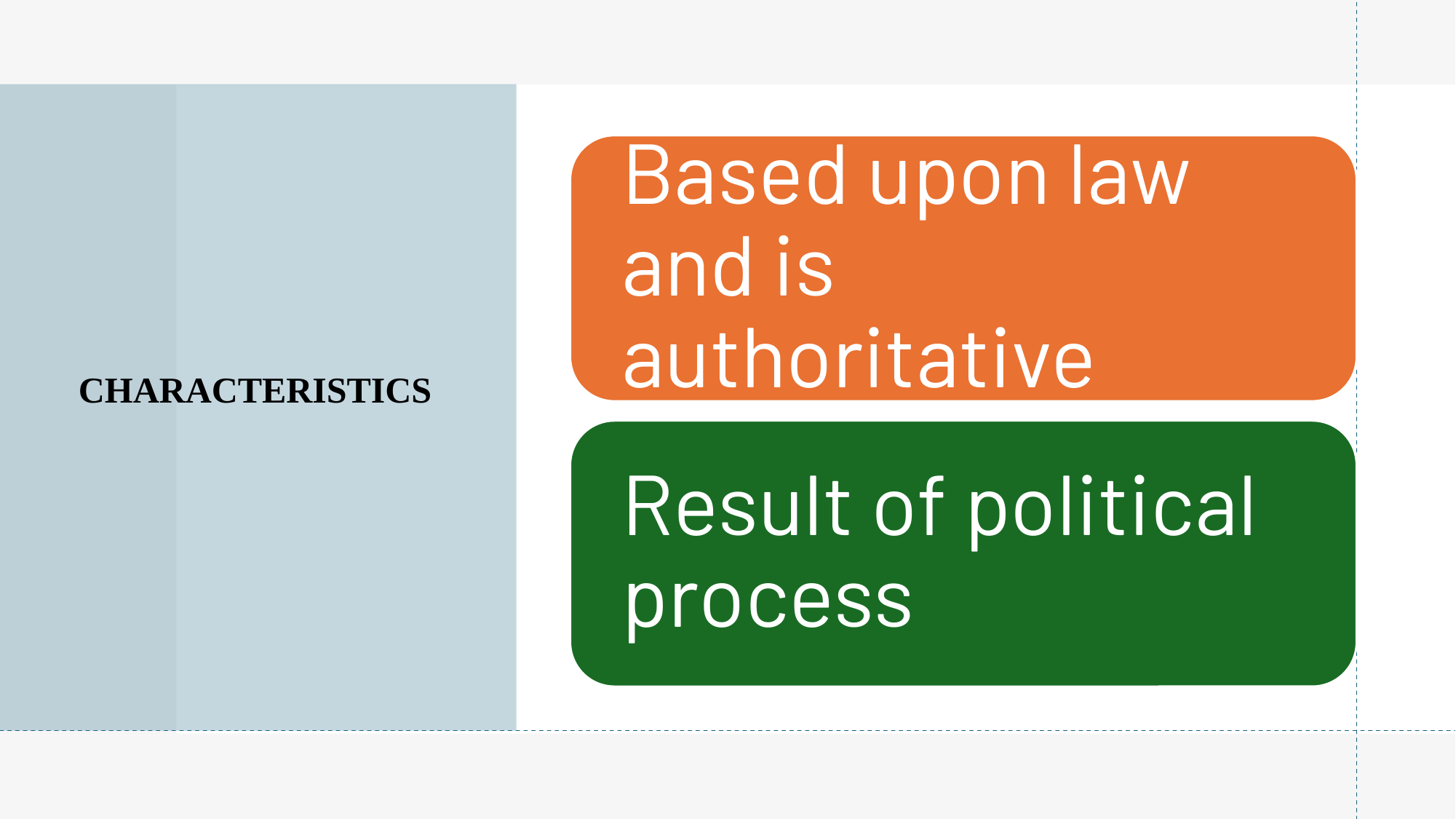

# CHARACTERISTICS

Based upon law and is authoritative
Result of political process